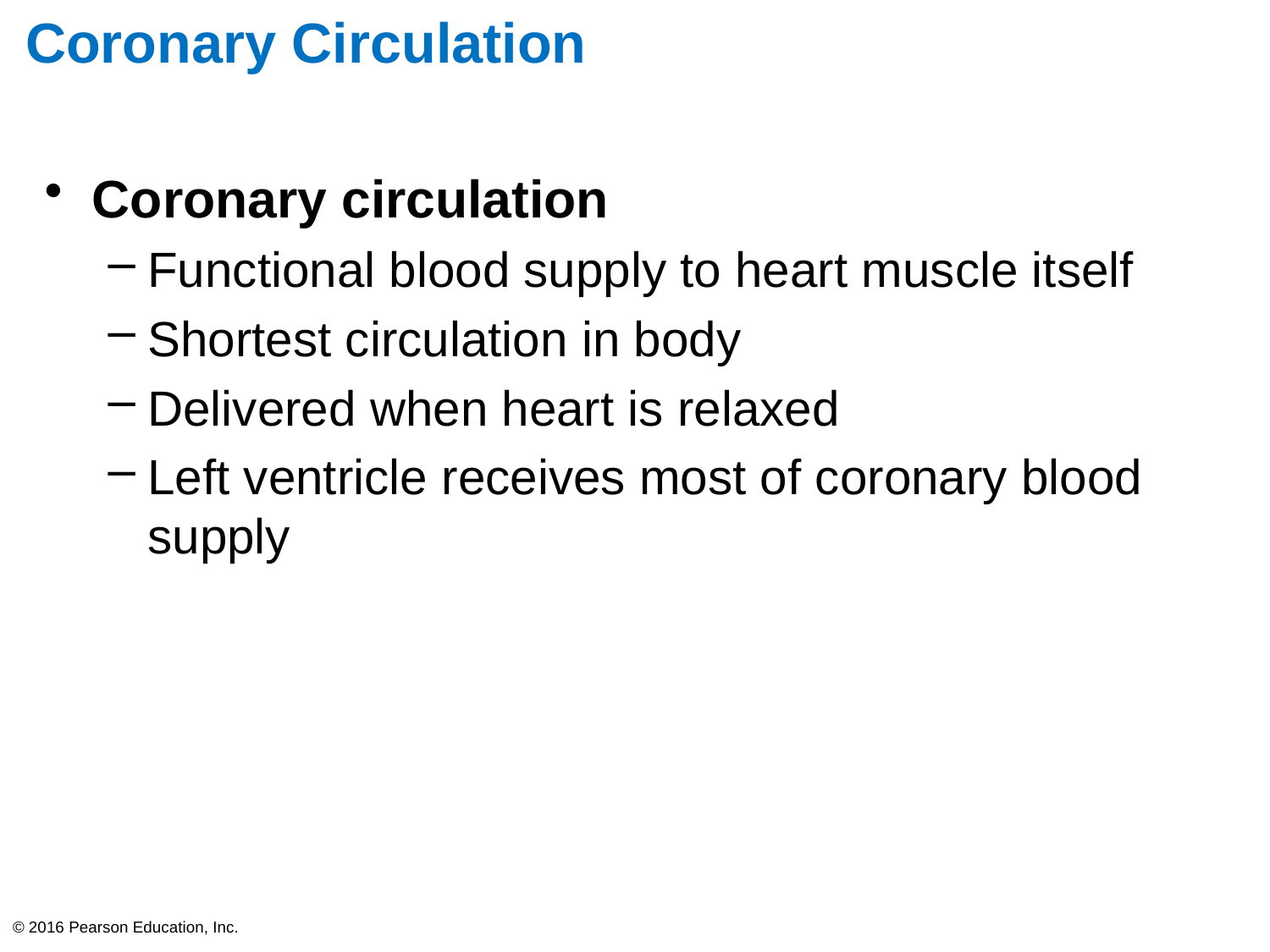

# Coronary Circulation
Coronary circulation
Functional blood supply to heart muscle itself
Shortest circulation in body
Delivered when heart is relaxed
Left ventricle receives most of coronary blood supply
© 2016 Pearson Education, Inc.